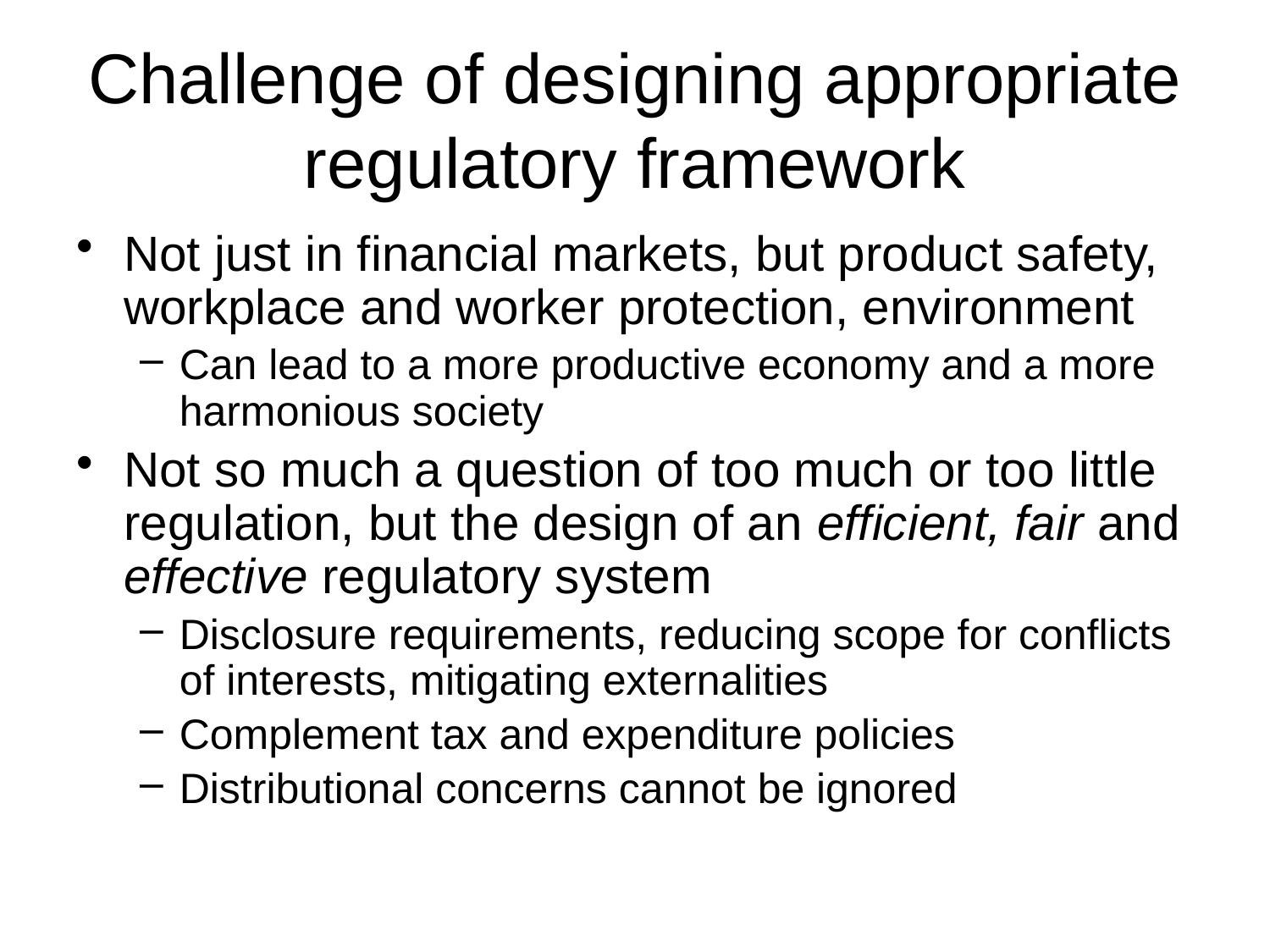

# Challenge of designing appropriate regulatory framework
Not just in financial markets, but product safety, workplace and worker protection, environment
Can lead to a more productive economy and a more harmonious society
Not so much a question of too much or too little regulation, but the design of an efficient, fair and effective regulatory system
Disclosure requirements, reducing scope for conflicts of interests, mitigating externalities
Complement tax and expenditure policies
Distributional concerns cannot be ignored